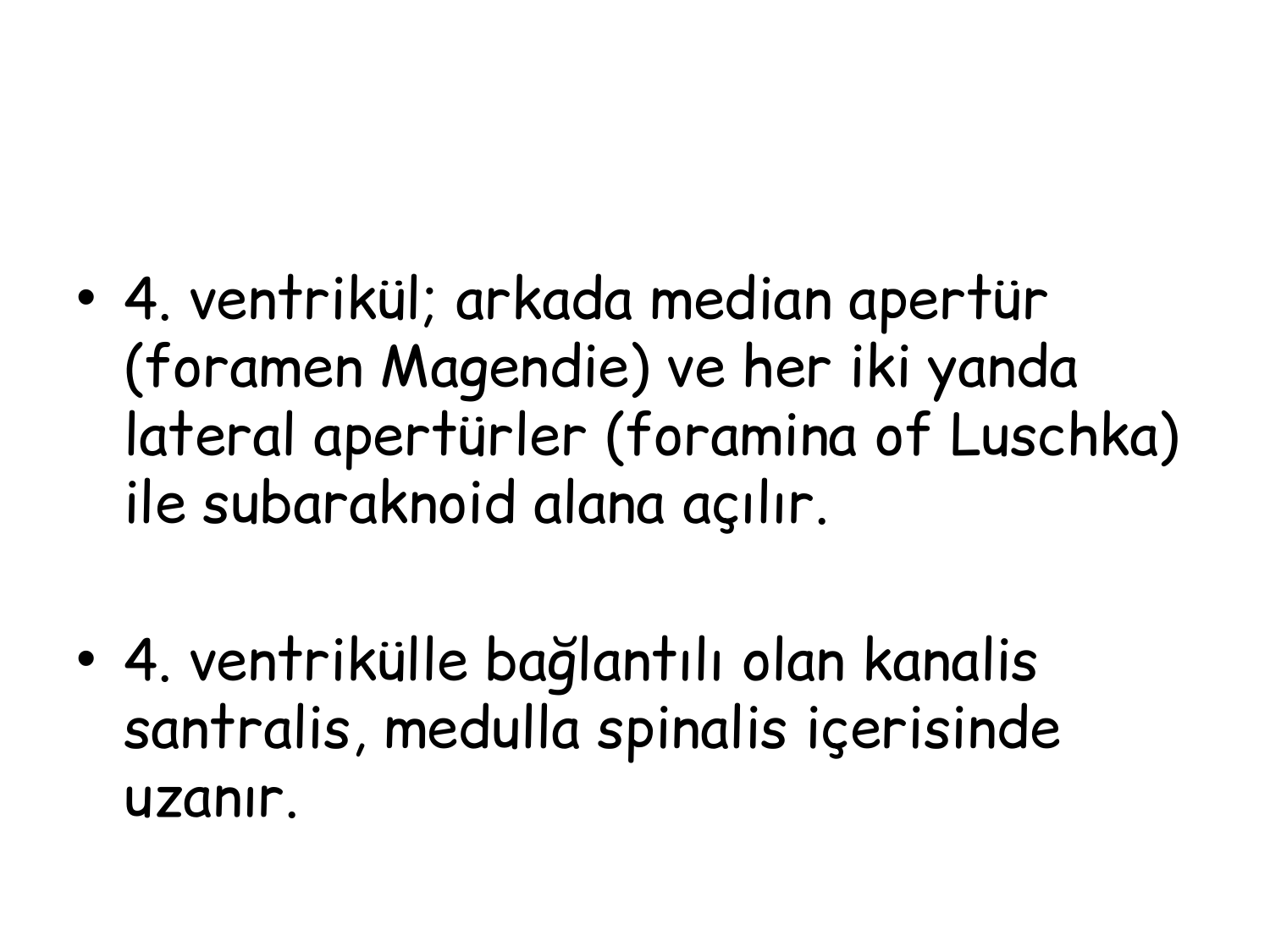

#
4. ventrikül; arkada median apertür (foramen Magendie) ve her iki yanda lateral apertürler (foramina of Luschka) ile subaraknoid alana açılır.

4. ventrikülle bağlantılı olan kanalis santralis, medulla spinalis içerisinde uzanır.